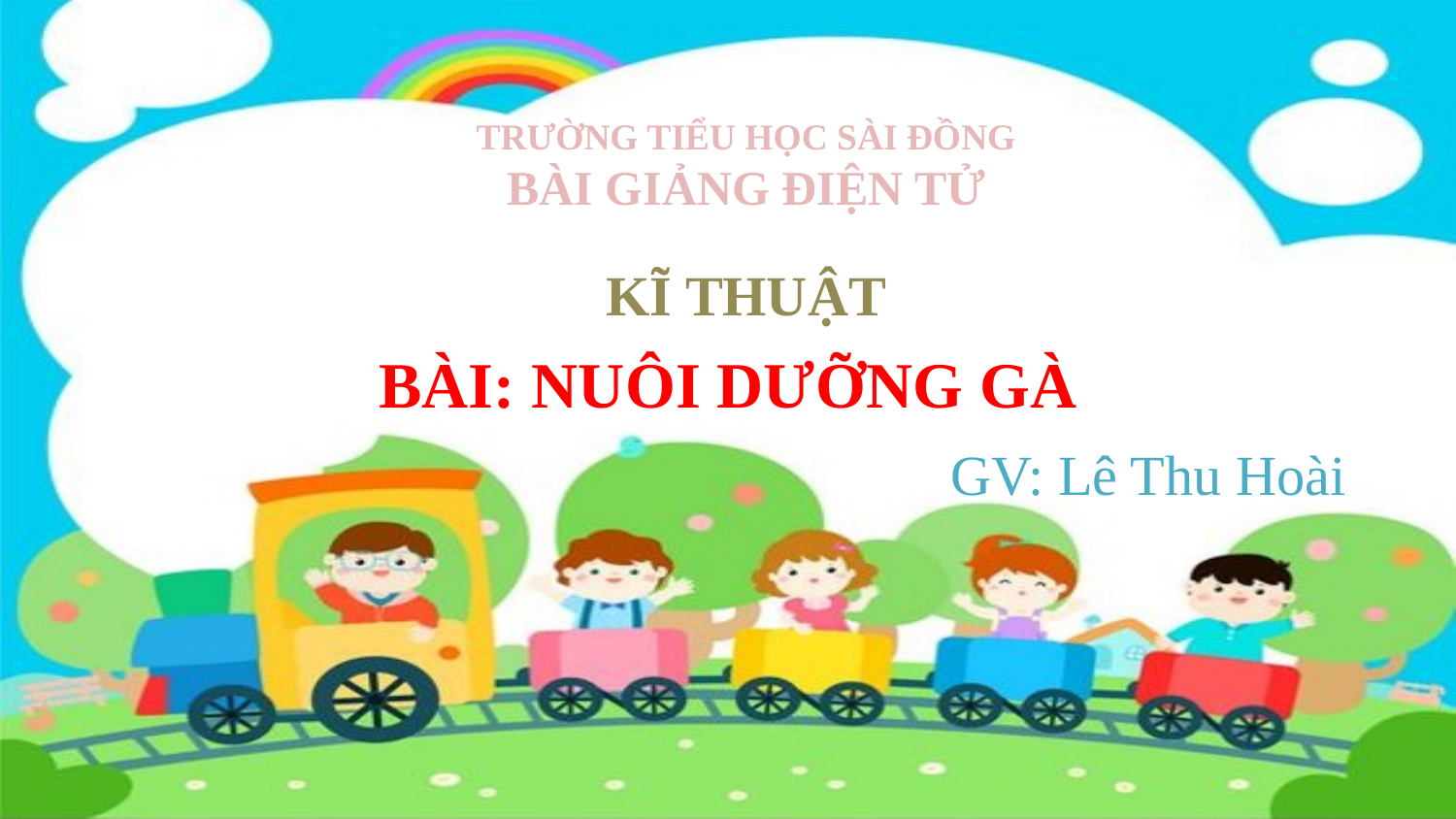

TRƯỜNG TIỂU HỌC SÀI ĐỒNG
BÀI GIẢNG ĐIỆN TỬ
KĨ THUẬT
BÀI: NUÔI DƯỠNG GÀ

GV: Lê Thu Hoài